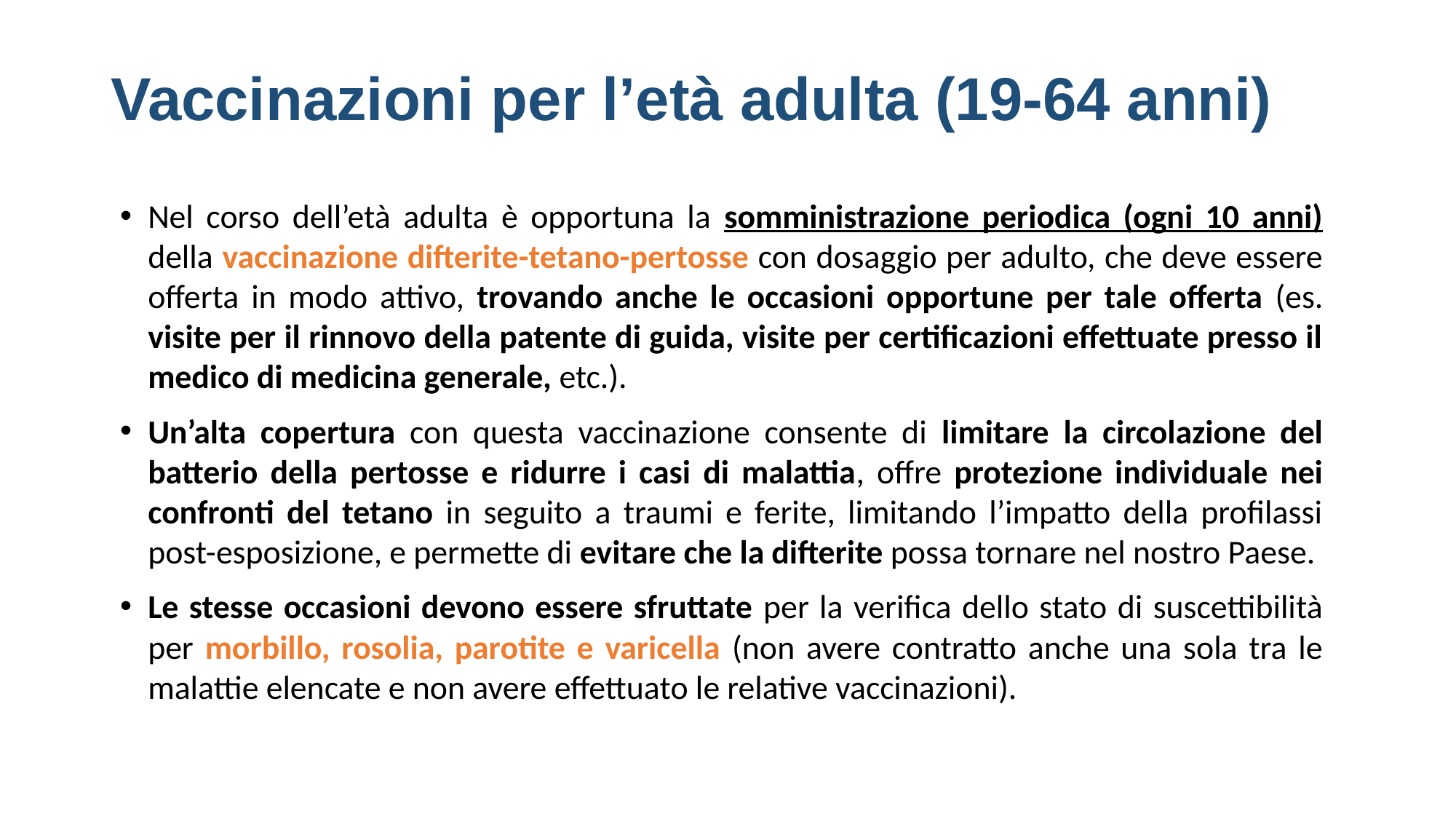

# Vaccinazioni per l’età adulta (19-64 anni)
Nel corso dell’età adulta è opportuna la somministrazione periodica (ogni 10 anni) della vaccinazione difterite-tetano-pertosse con dosaggio per adulto, che deve essere offerta in modo attivo, trovando anche le occasioni opportune per tale offerta (es. visite per il rinnovo della patente di guida, visite per certificazioni effettuate presso il medico di medicina generale, etc.).
Un’alta copertura con questa vaccinazione consente di limitare la circolazione del batterio della pertosse e ridurre i casi di malattia, offre protezione individuale nei confronti del tetano in seguito a traumi e ferite, limitando l’impatto della profilassi post-esposizione, e permette di evitare che la difterite possa tornare nel nostro Paese.
Le stesse occasioni devono essere sfruttate per la verifica dello stato di suscettibilità per morbillo, rosolia, parotite e varicella (non avere contratto anche una sola tra le malattie elencate e non avere effettuato le relative vaccinazioni).